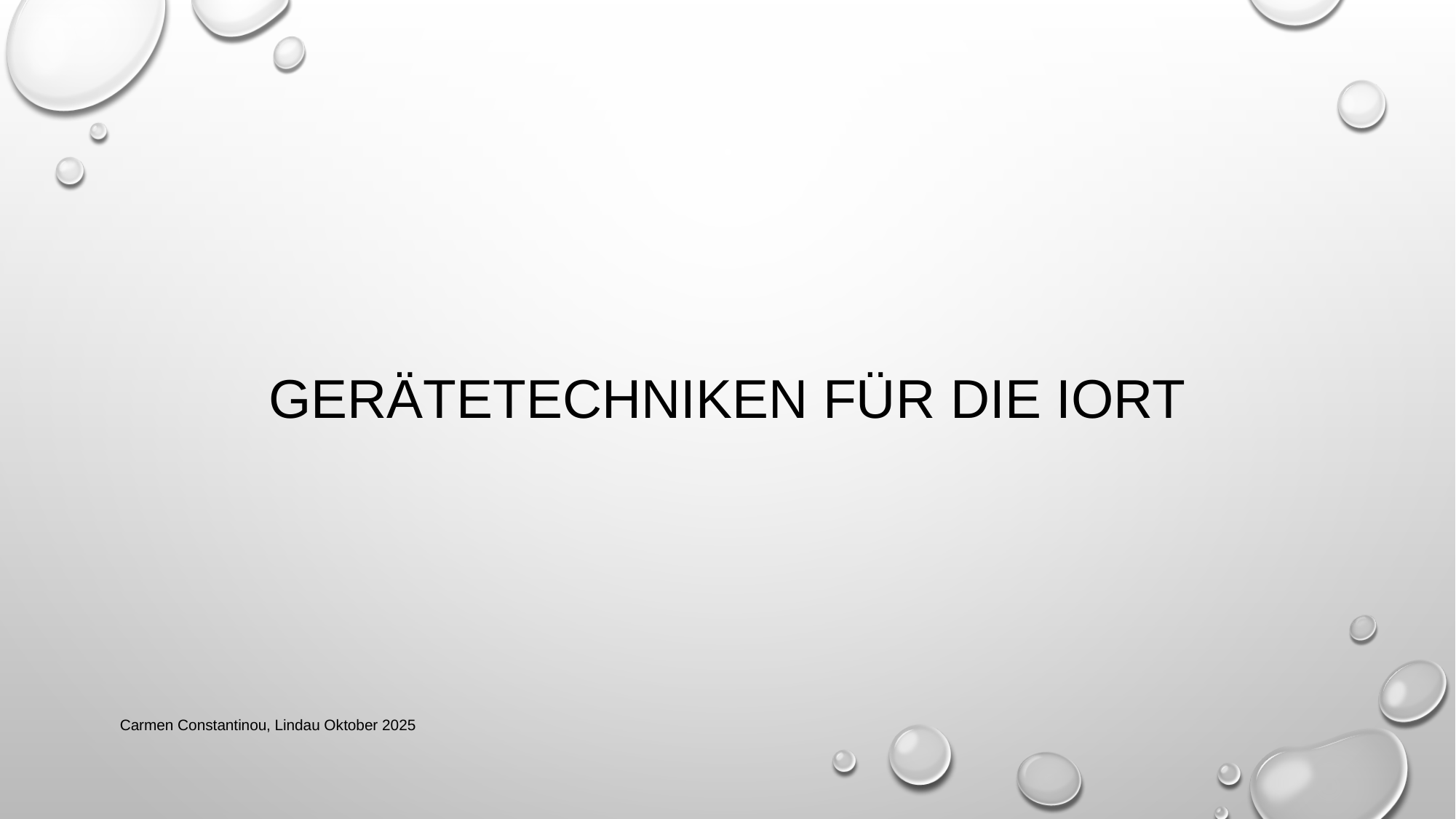

# Gerätetechniken für die IORT
Carmen Constantinou, Lindau Oktober 2025